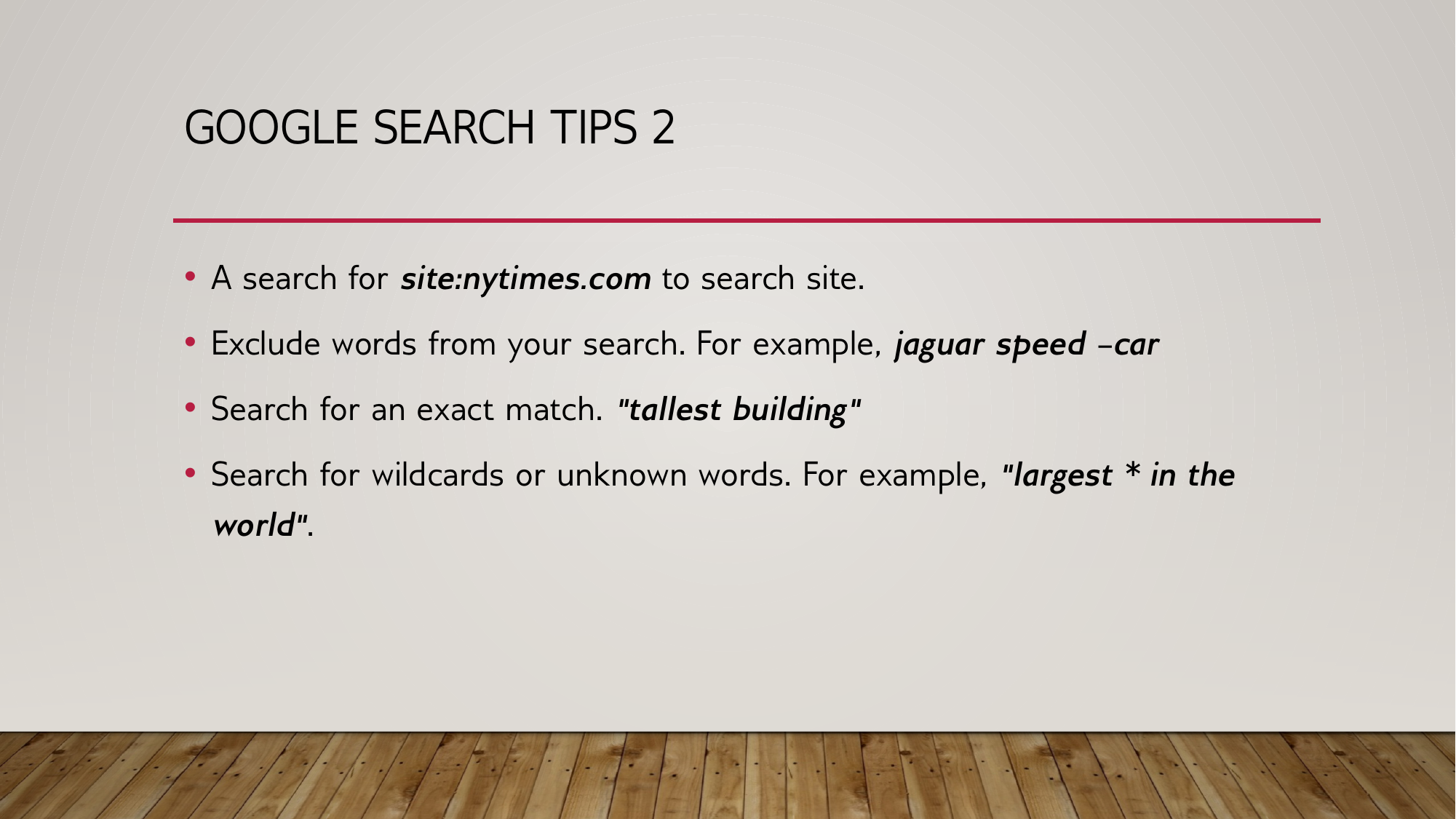

# Google Search Tips 2
A search for site:nytimes.com to search site.
Exclude words from your search. For example, jaguar speed –car
Search for an exact match. "tallest building"
Search for wildcards or unknown words. For example, "largest * in the world".